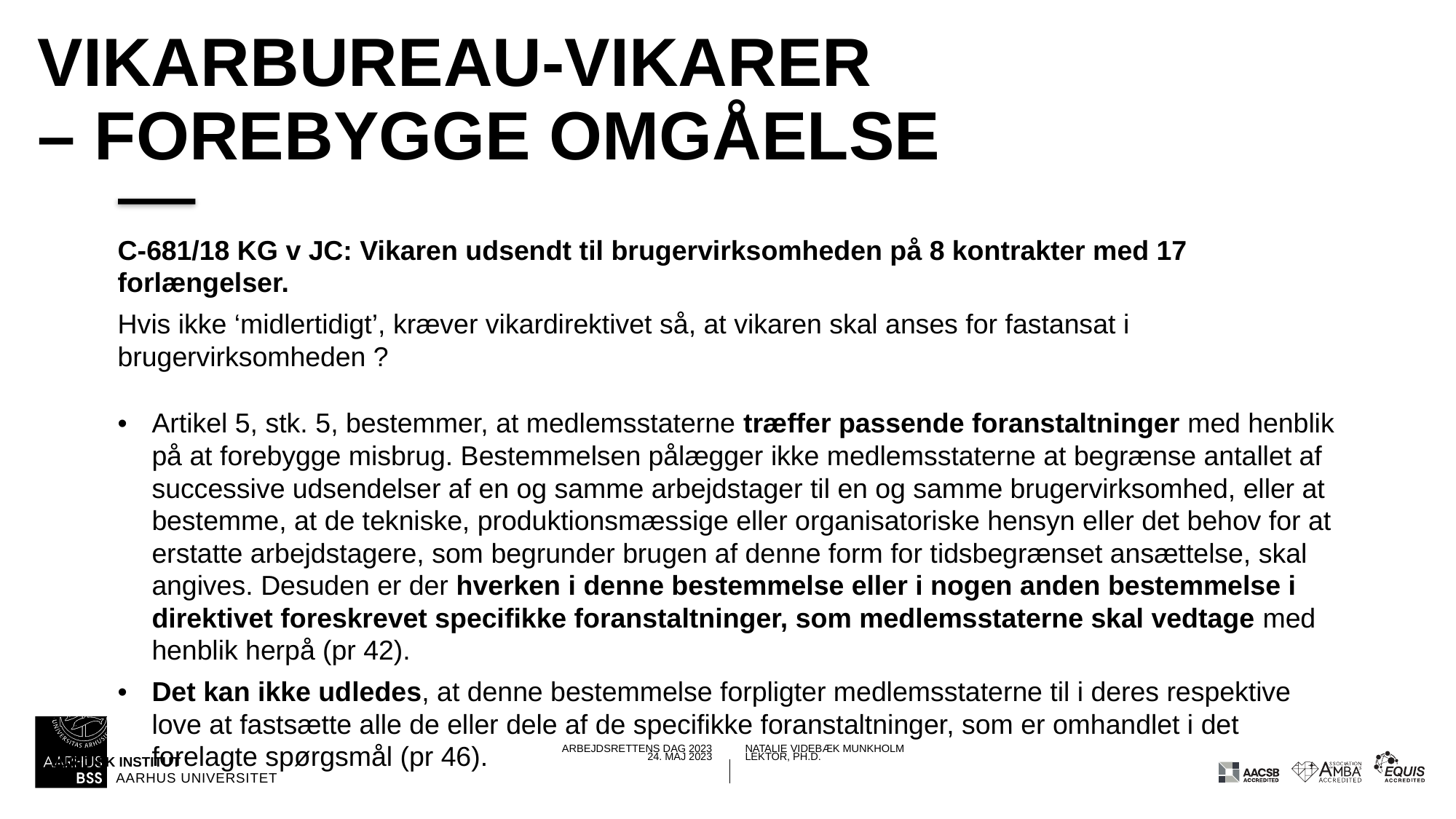

# Vikarbureau-vikarer – forebygge omgåelse
C-681/18 KG v JC: Vikaren udsendt til brugervirksomheden på 8 kontrakter med 17 forlængelser.
Hvis ikke ‘midlertidigt’, kræver vikardirektivet så, at vikaren skal anses for fastansat i brugervirksomheden ?

Artikel 5, stk. 5, bestemmer, at medlemsstaterne træffer passende foranstaltninger med henblik på at forebygge misbrug. Bestemmelsen pålægger ikke medlemsstaterne at begrænse antallet af successive udsendelser af en og samme arbejdstager til en og samme brugervirksomhed, eller at bestemme, at de tekniske, produktionsmæssige eller organisatoriske hensyn eller det behov for at erstatte arbejdstagere, som begrunder brugen af denne form for tidsbegrænset ansættelse, skal angives. Desuden er der hverken i denne bestemmelse eller i nogen anden bestemmelse i direktivet foreskrevet specifikke foranstaltninger, som medlemsstaterne skal vedtage med henblik herpå (pr 42).
Det kan ikke udledes, at denne bestemmelse forpligter medlemsstaterne til i deres respektive love at fastsætte alle de eller dele af de specifikke foranstaltninger, som er omhandlet i det forelagte spørgsmål (pr 46).

31/05/202324-05-2023